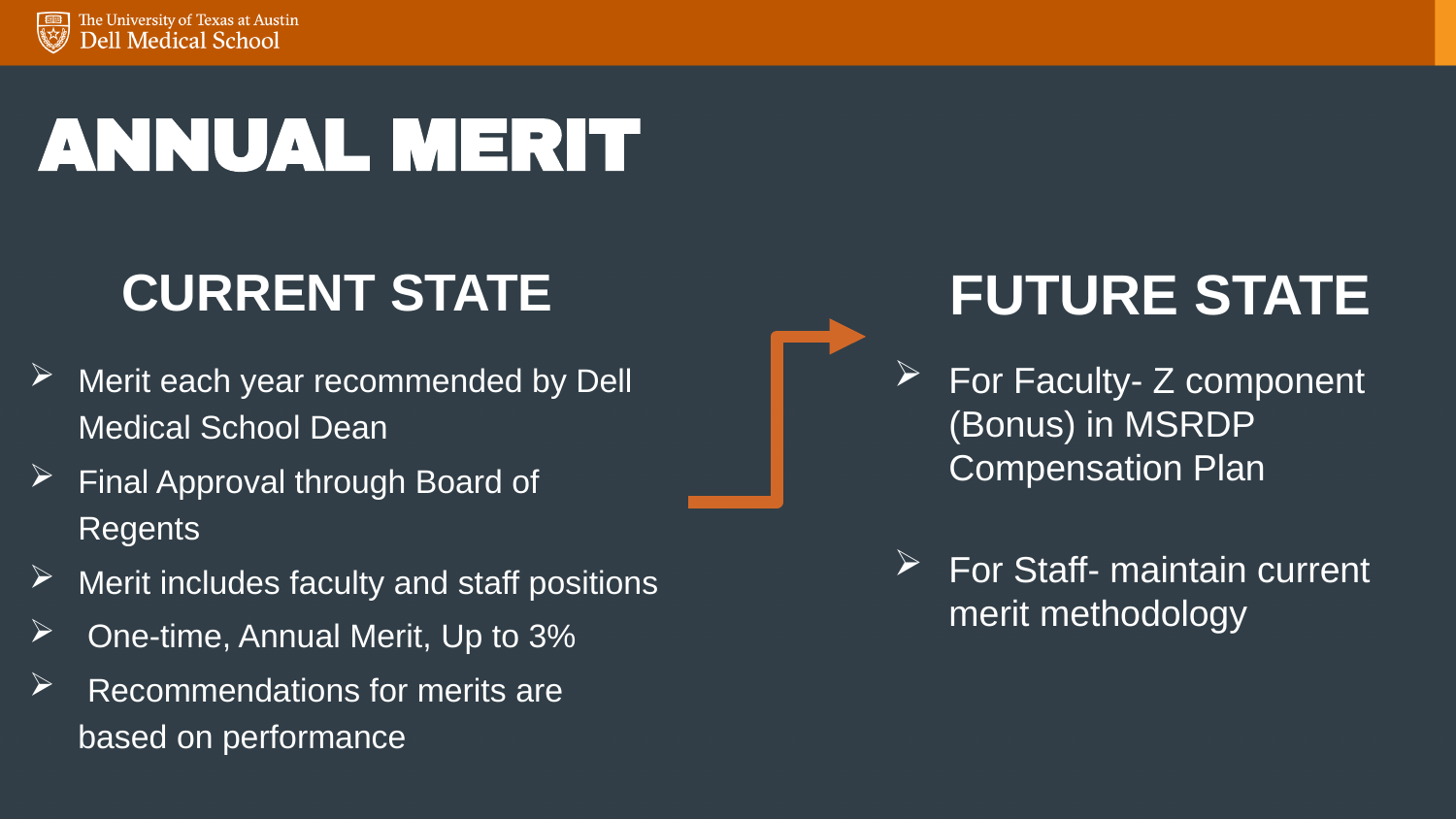

# ANNUAL MERIT
CURRENT STATE

Merit each year recommended by Dell Medical School Dean
Final Approval through Board of Regents
Merit includes faculty and staff positions
 One-time, Annual Merit, Up to 3%
 Recommendations for merits are based on performance

FUTURE STATE

For Faculty- Z component (Bonus) in MSRDP Compensation Plan

For Staff- maintain current merit methodology